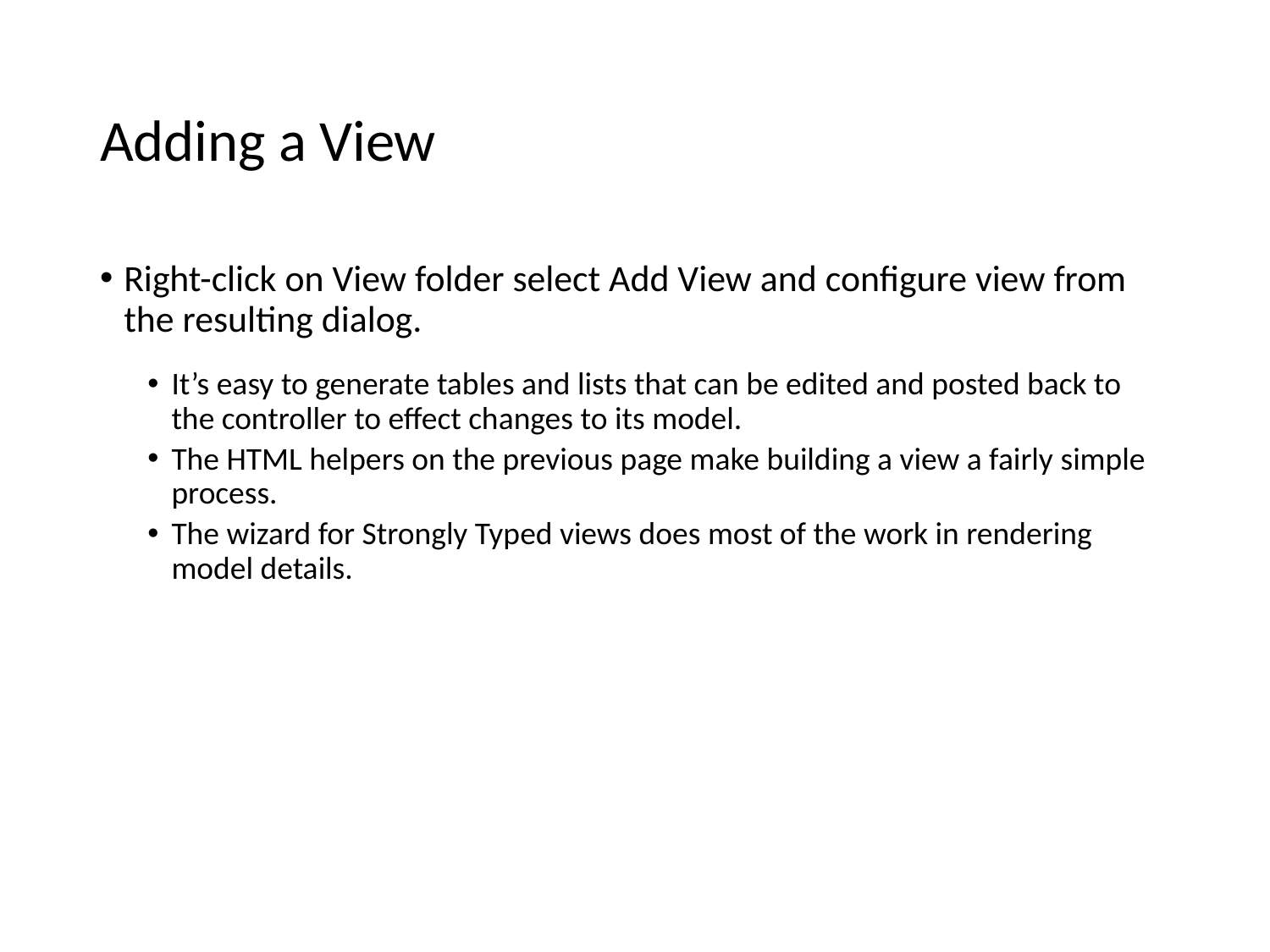

# Adding a View
Right-click on View folder select Add View and configure view from the resulting dialog.
It’s easy to generate tables and lists that can be edited and posted back to the controller to effect changes to its model.
The HTML helpers on the previous page make building a view a fairly simple process.
The wizard for Strongly Typed views does most of the work in rendering model details.